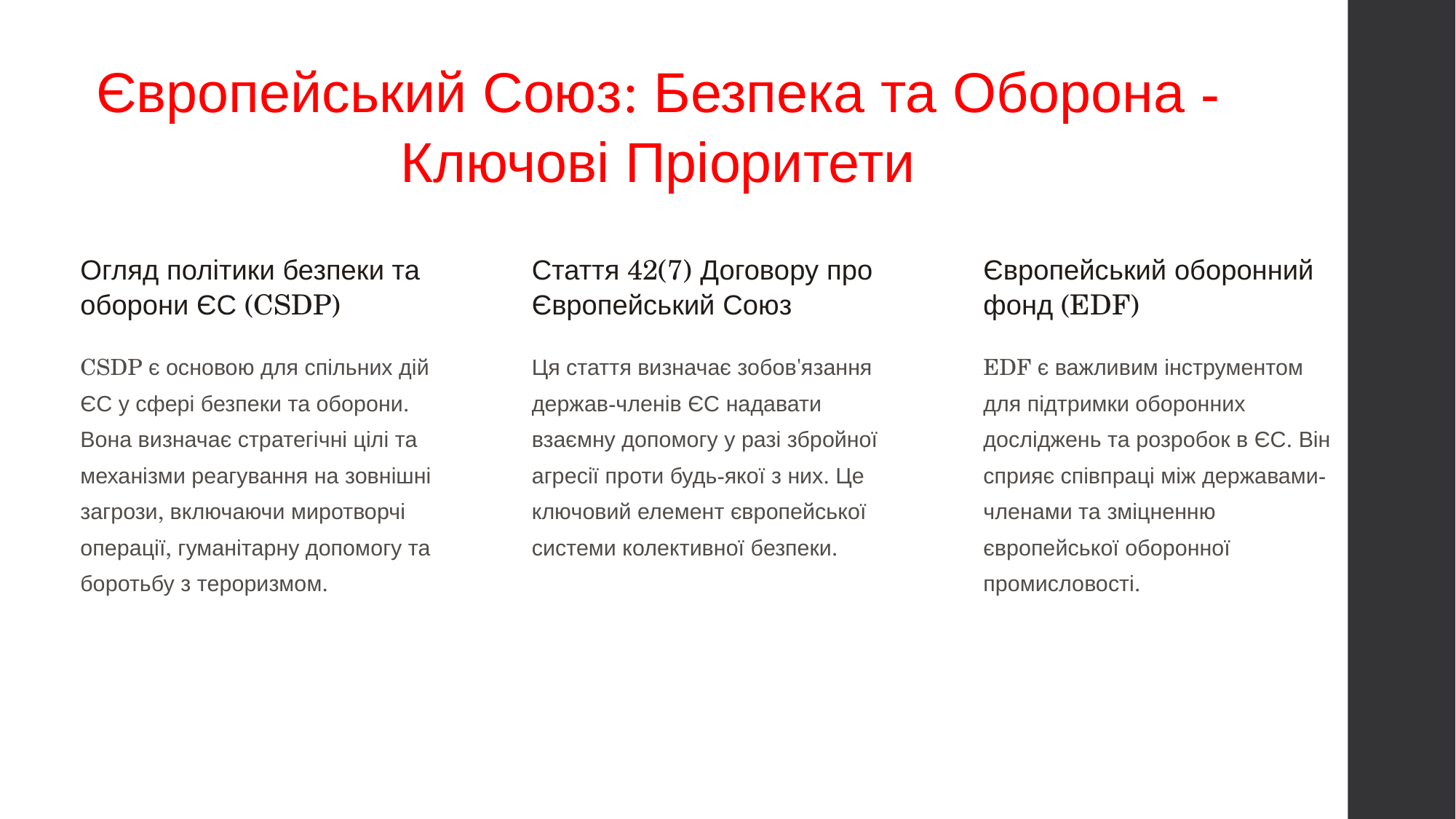

Європейський Союз: Безпека та Оборона - Ключові Пріоритети
Огляд політики безпеки та оборони ЄС (CSDP)
Стаття 42(7) Договору про Європейський Союз
Європейський оборонний фонд (EDF)
CSDP є основою для спільних дій ЄС у сфері безпеки та оборони. Вона визначає стратегічні цілі та механізми реагування на зовнішні загрози, включаючи миротворчі операції, гуманітарну допомогу та боротьбу з тероризмом.
Ця стаття визначає зобов'язання держав-членів ЄС надавати взаємну допомогу у разі збройної агресії проти будь-якої з них. Це ключовий елемент європейської системи колективної безпеки.
EDF є важливим інструментом для підтримки оборонних досліджень та розробок в ЄС. Він сприяє співпраці між державами-членами та зміцненню європейської оборонної промисловості.